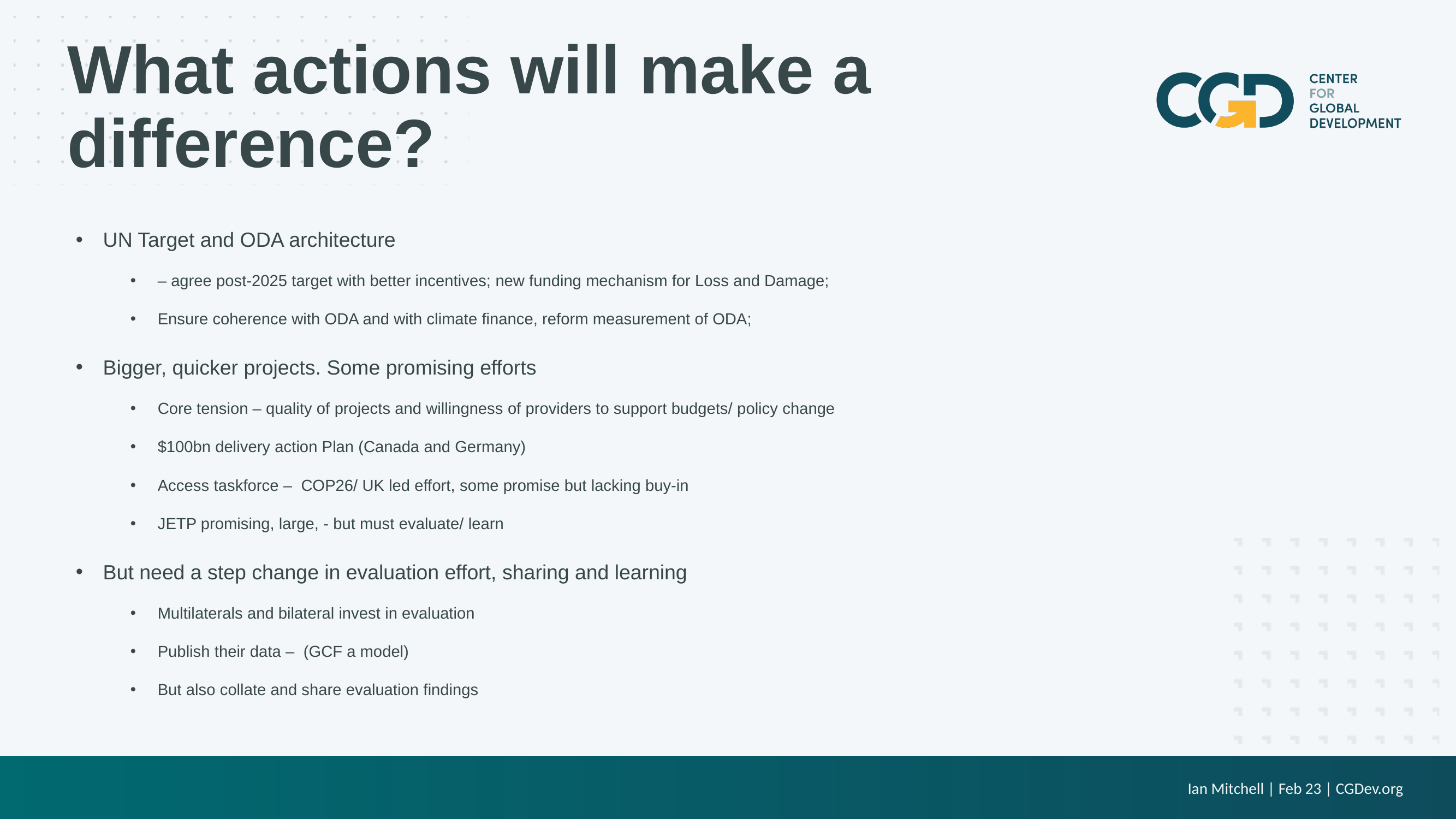

# What actions will make a difference?
UN Target and ODA architecture
– agree post-2025 target with better incentives; new funding mechanism for Loss and Damage;
Ensure coherence with ODA and with climate finance, reform measurement of ODA;
Bigger, quicker projects. Some promising efforts
Core tension – quality of projects and willingness of providers to support budgets/ policy change
$100bn delivery action Plan (Canada and Germany)
Access taskforce –  COP26/ UK led effort, some promise but lacking buy-in
JETP promising, large, - but must evaluate/ learn
But need a step change in evaluation effort, sharing and learning
Multilaterals and bilateral invest in evaluation
Publish their data –  (GCF a model)
But also collate and share evaluation findings
Ian Mitchell | Feb 23 | CGDev.org